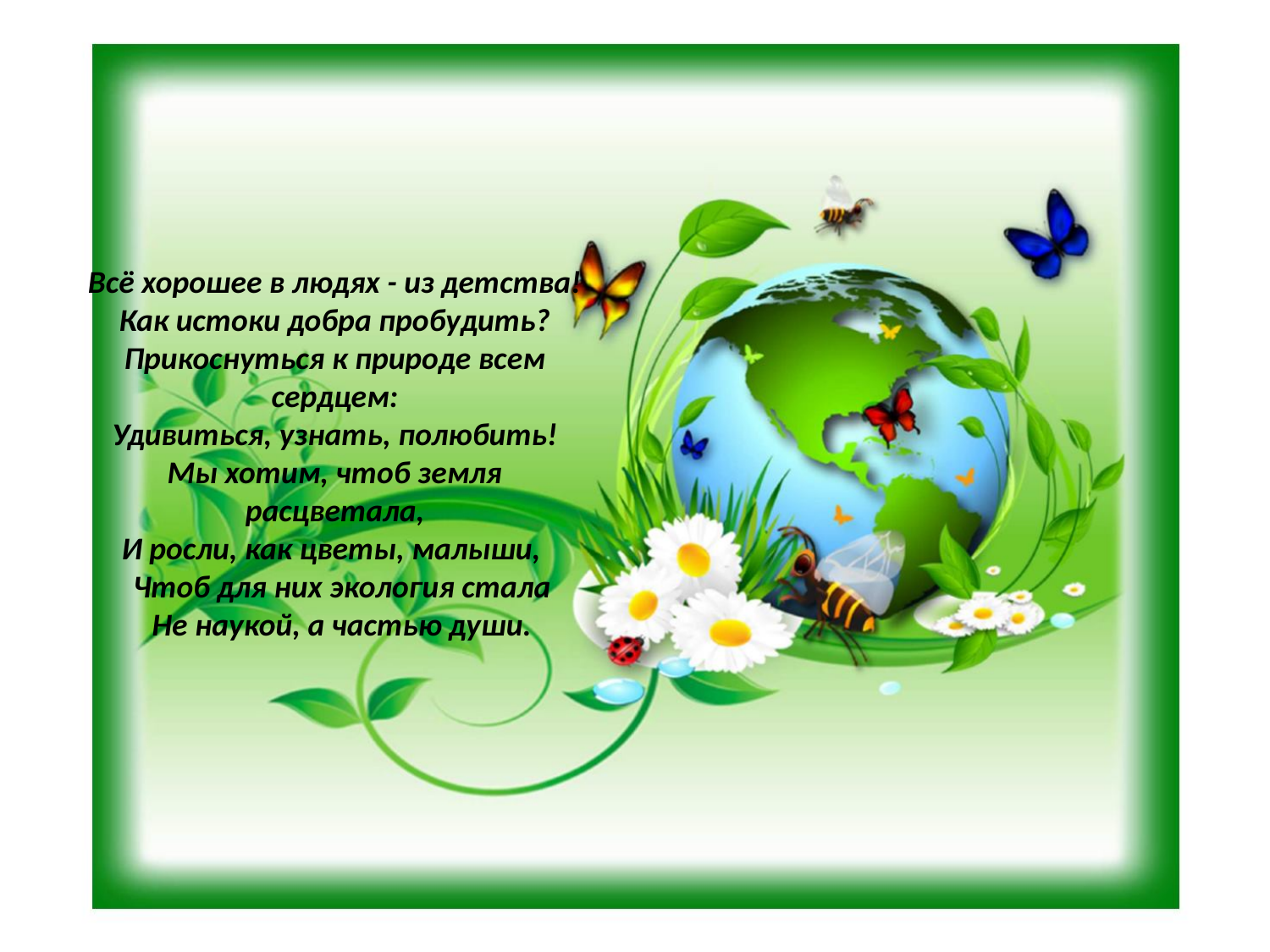

# Всё хорошее в людях - из детства! Как истоки добра пробудить? Прикоснуться к природе всем сердцем: Удивиться, узнать, полюбить! Мы хотим, чтоб земля расцветала, И росли, как цветы, малыши, Чтоб для них экология стала Не наукой, а частью души.